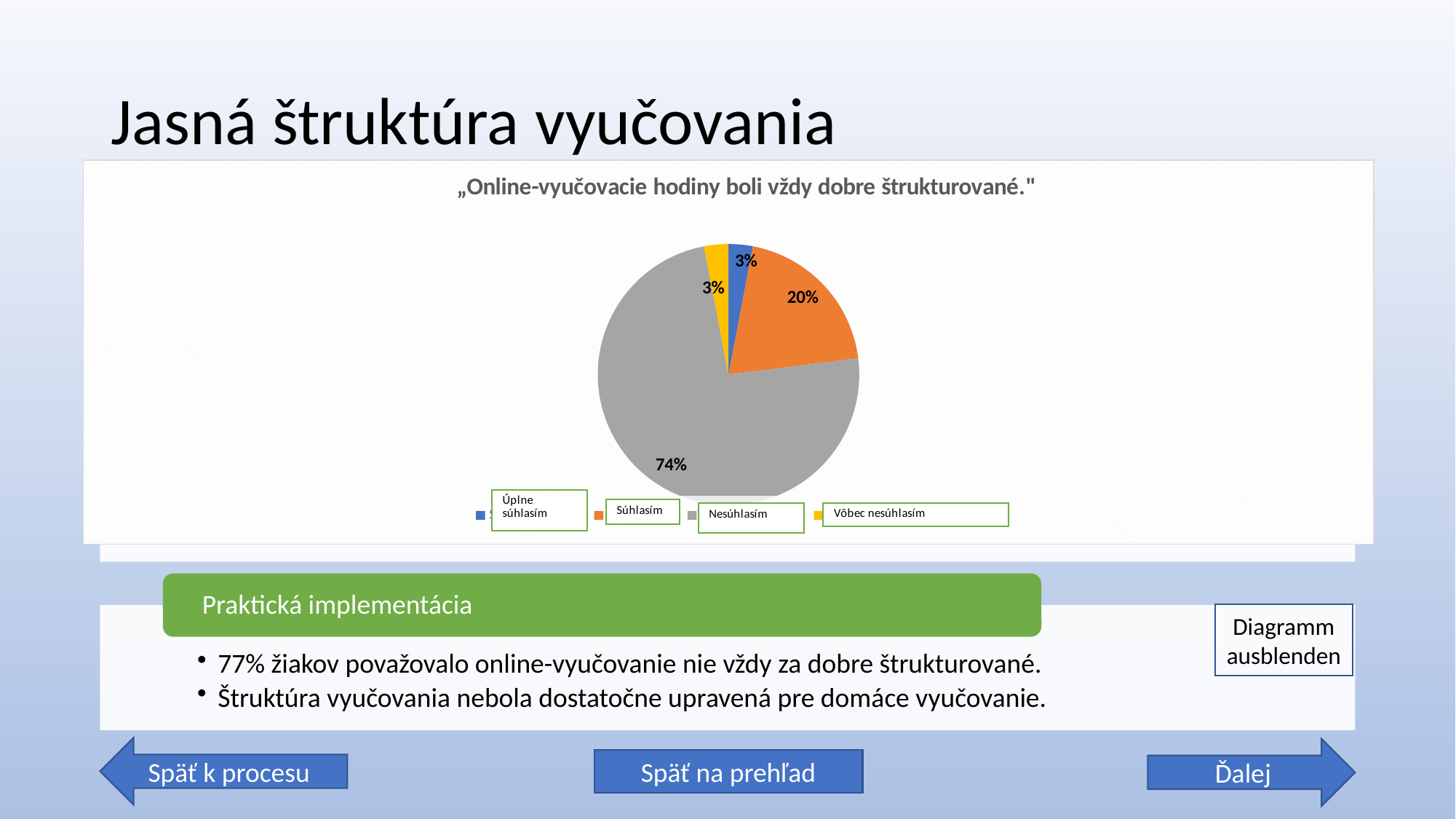

# Jasná štruktúra vyučovania

### Chart: „Online-vyučovacie hodiny boli vždy dobre štrukturované."

| Category | Spalte1 |
|---|---|
| Stimme voll zu | 0.03 |
| Stimme zu | 0.2 |
| Stimme nicht zu | 0.74 |
| Stimme überhaupt nicht zu | 0.03 |
Pre online výučbu budú upravené a doplnené pravidlá pre výučbu.
Učiteľ vytvára pre žiakov denné/týždenné rozvrhy práce.
Rodičia spolu so žiakmi upravujú:
čas spánku
čas jedenia
čas učenia sa

Teória
77% žiakov považovalo online-vyučovanie nie vždy za dobre štrukturované.
Štruktúra vyučovania nebola dostatočne upravená pre domáce vyučovanie.
Praktická implementácia
Diagramm ausblenden
Späť k procesu
Ďalej
Späť na prehľad